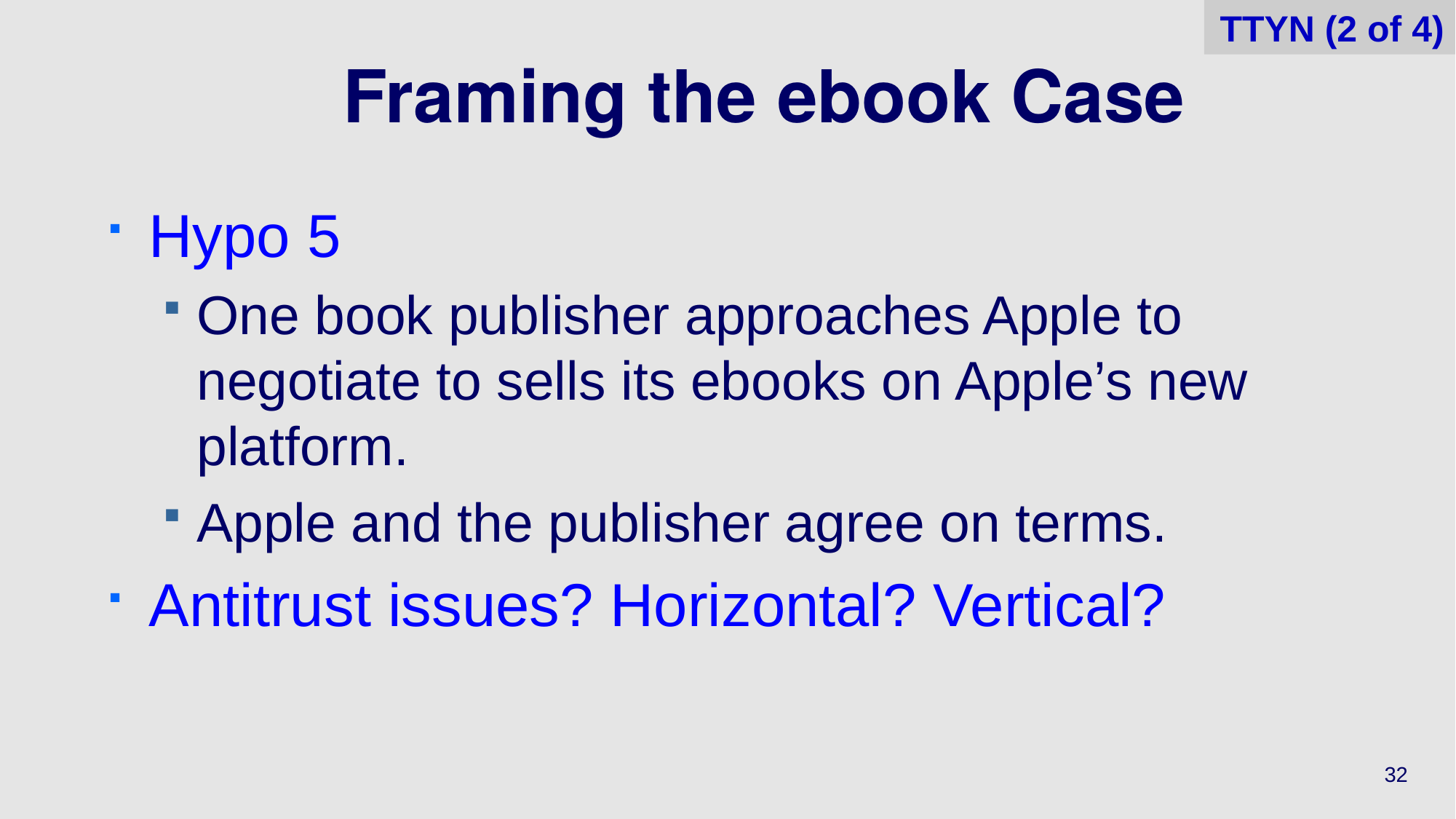

TTYN (2 of 4)
# Framing the ebook Case
Hypo 5
One book publisher approaches Apple to negotiate to sells its ebooks on Apple’s new platform.
Apple and the publisher agree on terms.
Antitrust issues? Horizontal? Vertical?
32